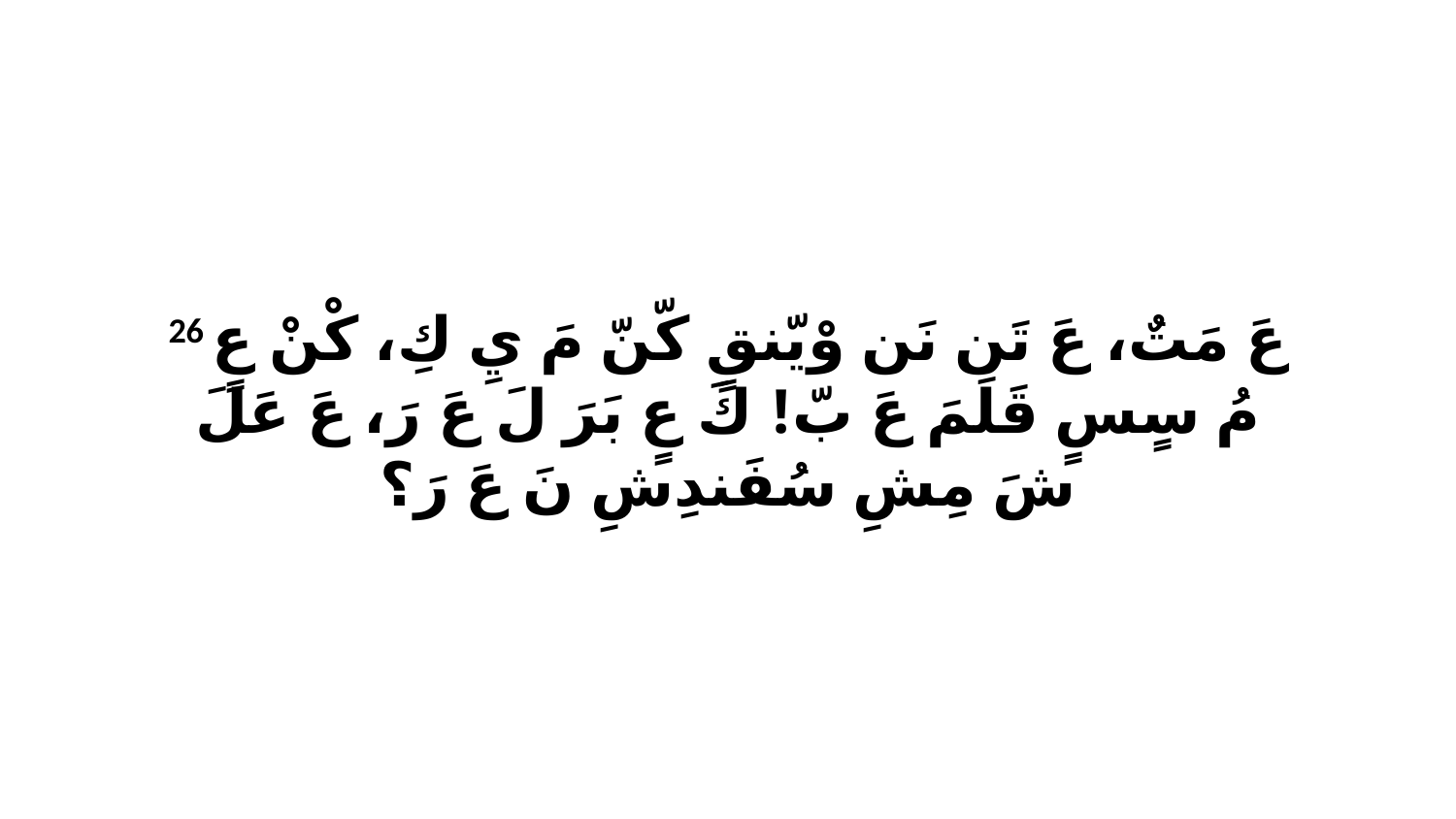

26 عَ مَتٌ، عَ تَن نَن وْيّنقٍ كّنّ مَ يِ كِ، كْنْ عٍ مُ سٍسٍ قَلَمَ عَ بّ! كَ عٍ بَرَ لَ عَ رَ، عَ عَلَ شَ مِشِ سُفَندِشِ نَ عَ رَ؟